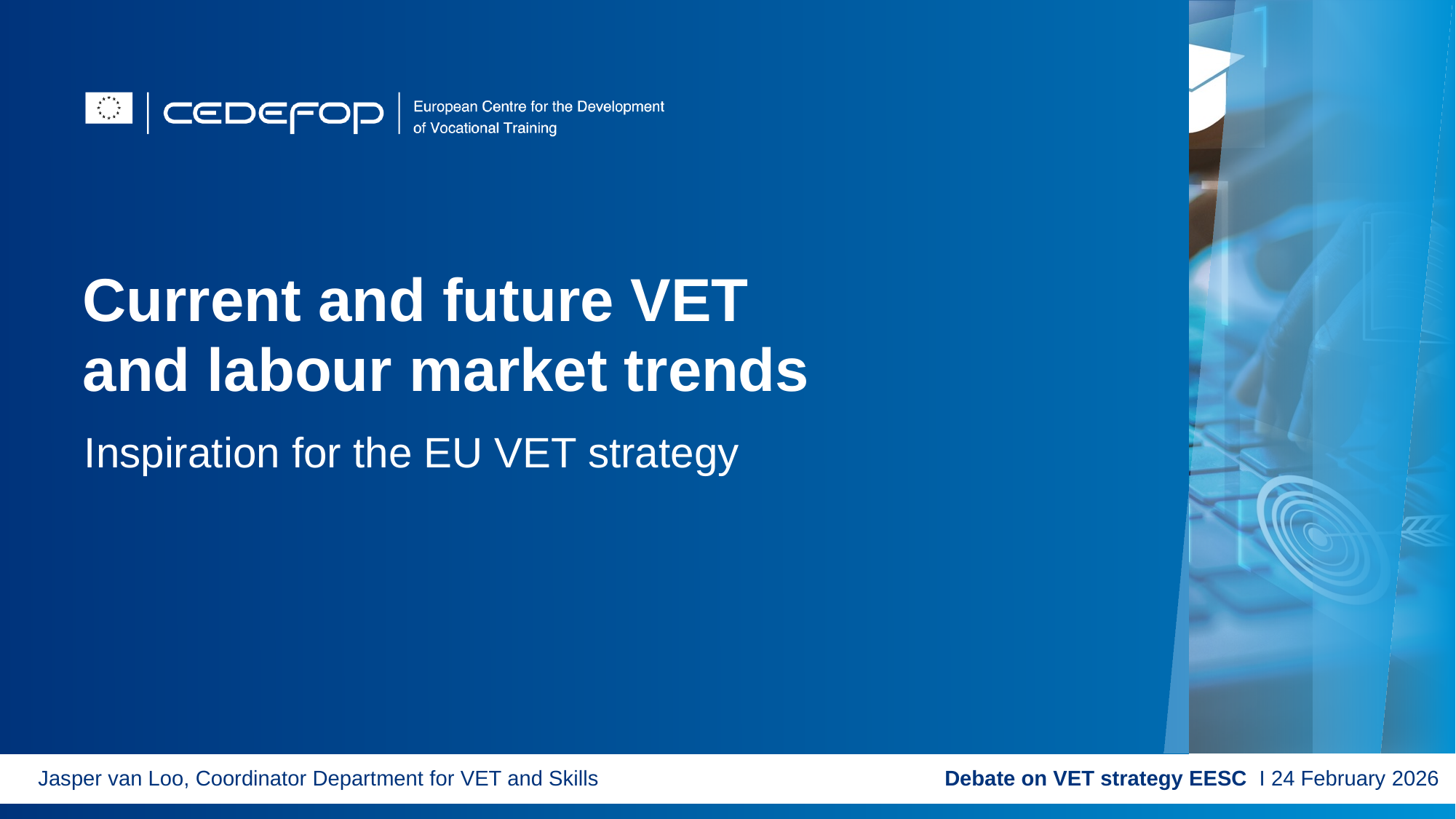

# Current and future VET and labour market trends
Inspiration for the EU VET strategy
Debate on VET strategy EESC  I 24 February 2026
Jasper van Loo, Coordinator Department for VET and Skills